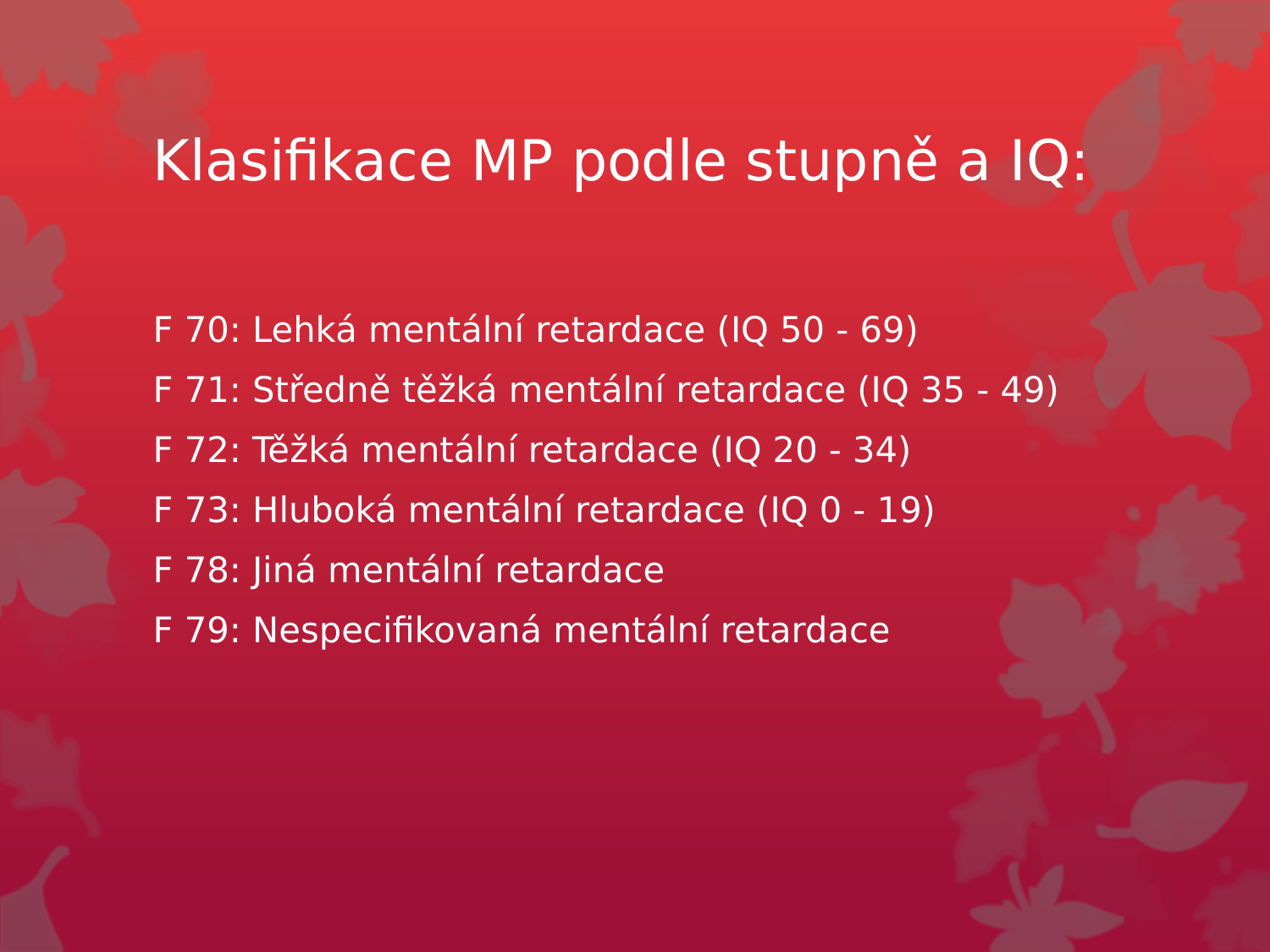

# Klasifikace MP podle stupně a IQ:
F 70: Lehká mentální retardace (IQ 50 - 69)
F 71: Středně těžká mentální retardace (IQ 35 - 49)
F 72: Těžká mentální retardace (IQ 20 - 34)
F 73: Hluboká mentální retardace (IQ 0 - 19)
F 78: Jiná mentální retardace
F 79: Nespecifikovaná mentální retardace